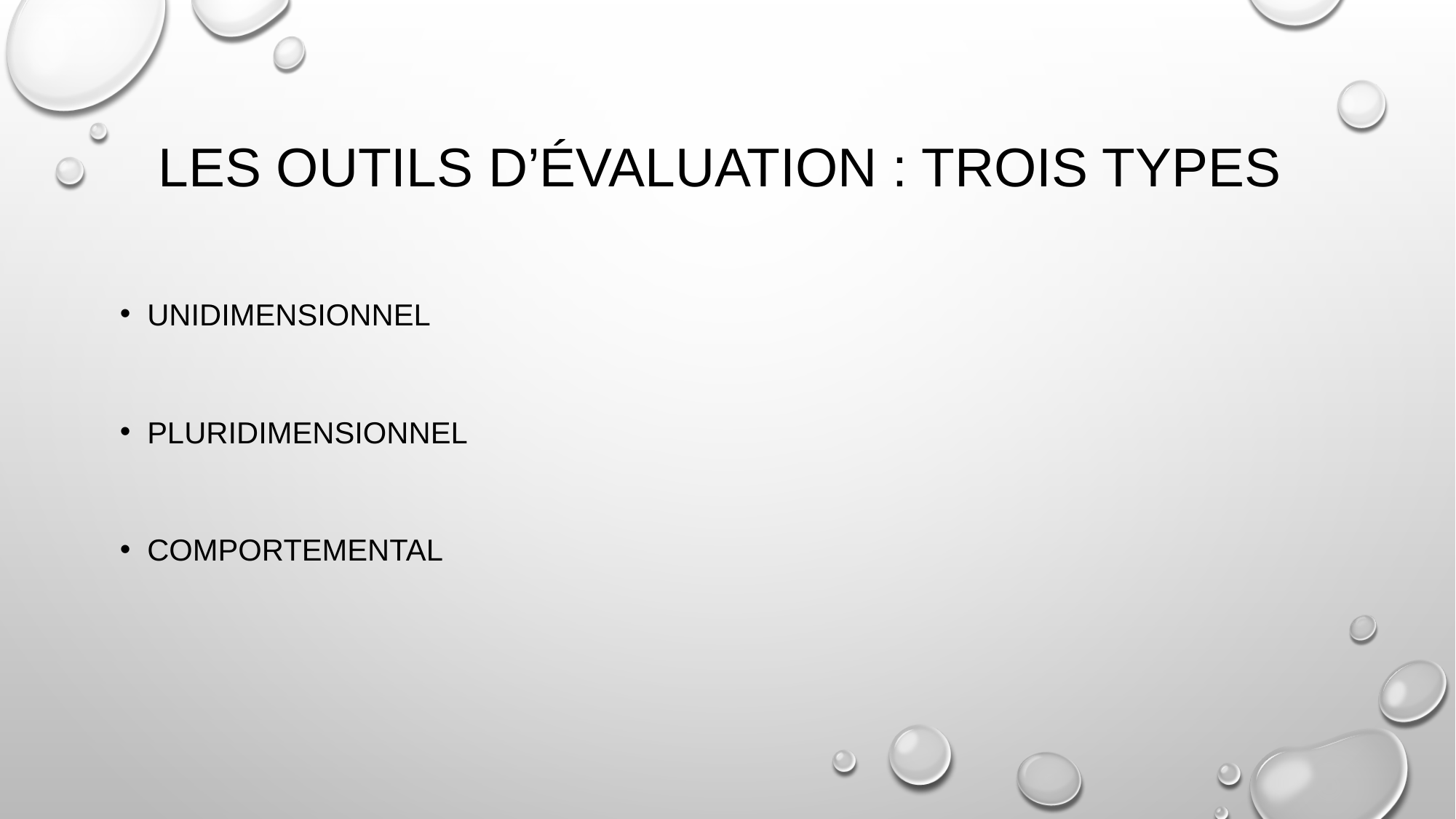

# Les outils d’évaluation : trois types
Unidimensionnel

Pluridimensionnel

Comportemental